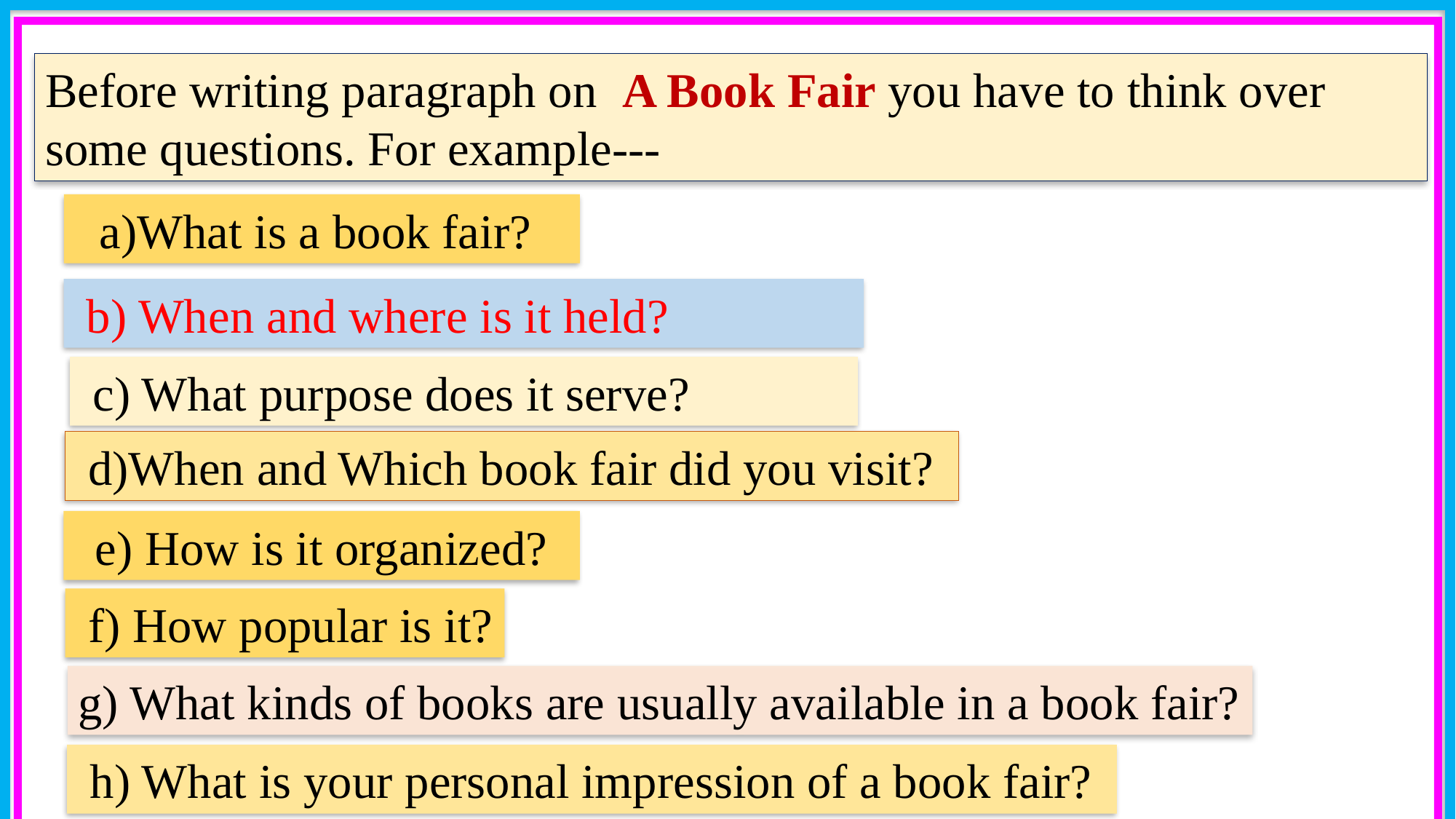

Before writing paragraph on  A Book Fair you have to think over some questions. For example---
a)What is a book fair?
 b) When and where is it held?
 c) What purpose does it serve?
d)When and Which book fair did you visit?
e) How is it organized?
 f) How popular is it?
g) What kinds of books are usually available in a book fair?
 h) What is your personal impression of a book fair?